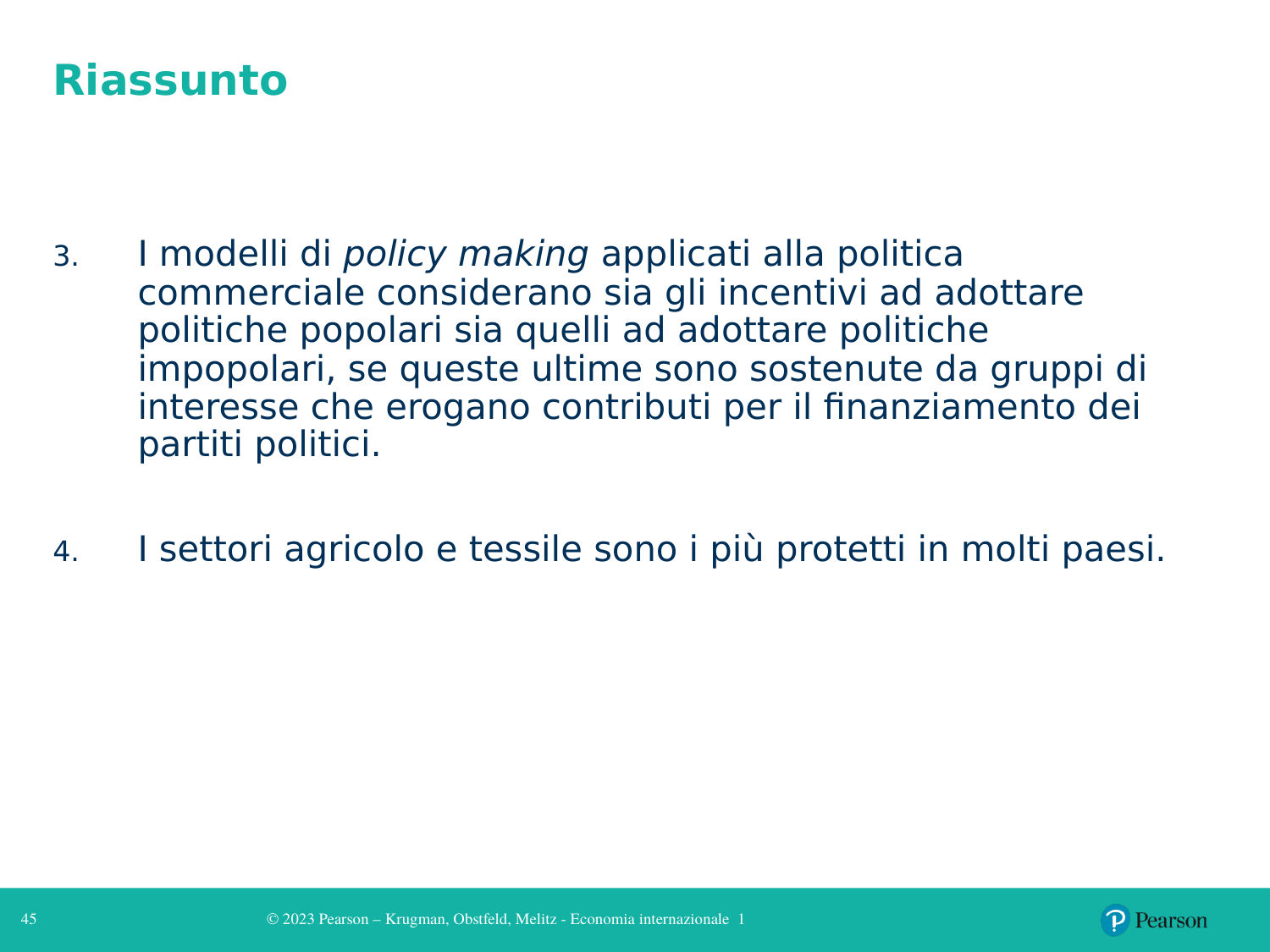

# Riassunto
I modelli di policy making applicati alla politica commerciale considerano sia gli incentivi ad adottare politiche popolari sia quelli ad adottare politiche impopolari, se queste ultime sono sostenute da gruppi di interesse che erogano contributi per il finanziamento dei partiti politici.

I settori agricolo e tessile sono i più protetti in molti paesi.
45
© 2023 Pearson – Krugman, Obstfeld, Melitz - Economia internazionale  1